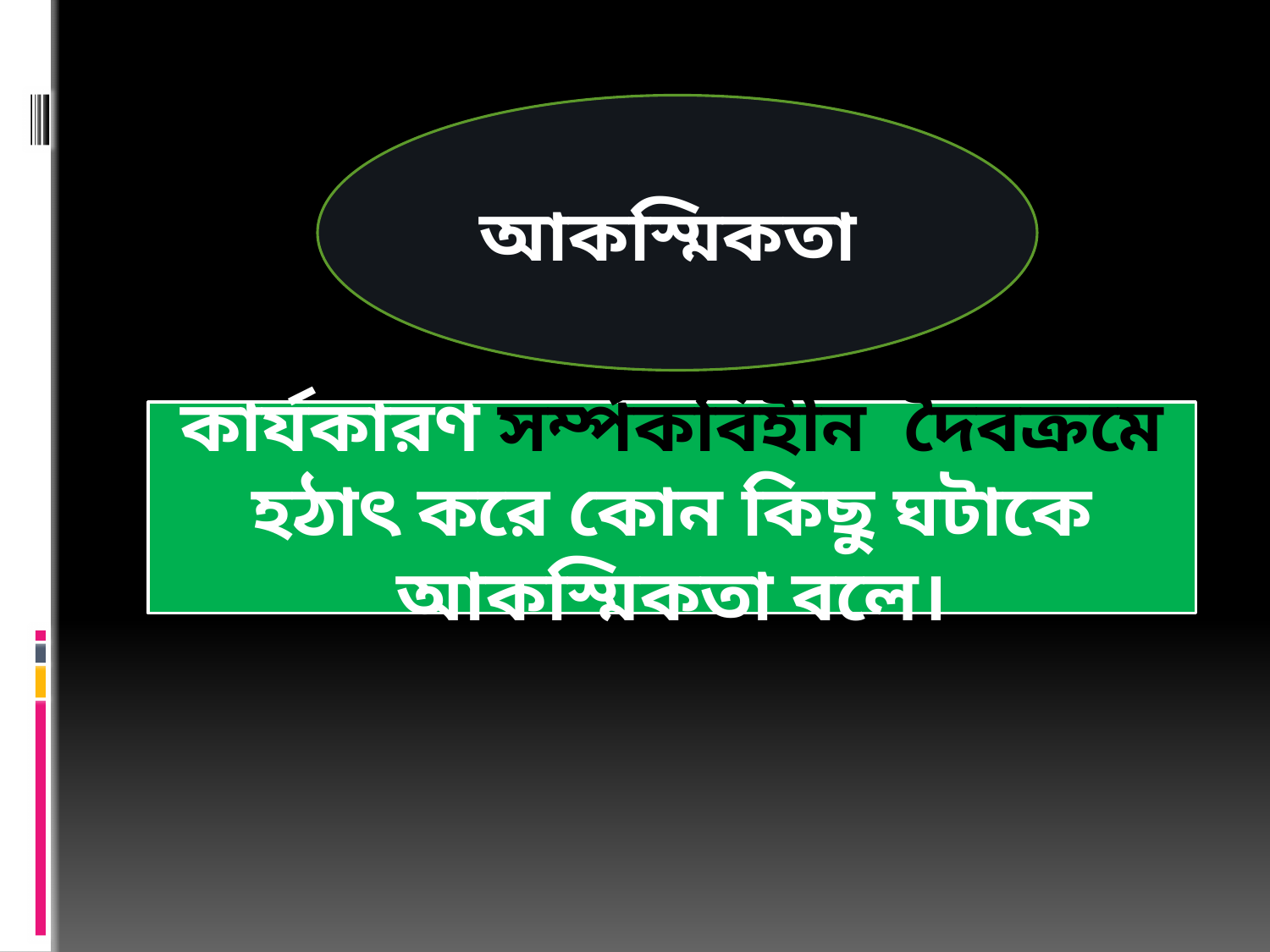

আকস্মিকতা
কার্যকারণ সর্ম্পকবিহীন  দৈবক্রমে হঠাৎ করে কোন কিছু ঘটাকে আকস্মিকতা বলে।